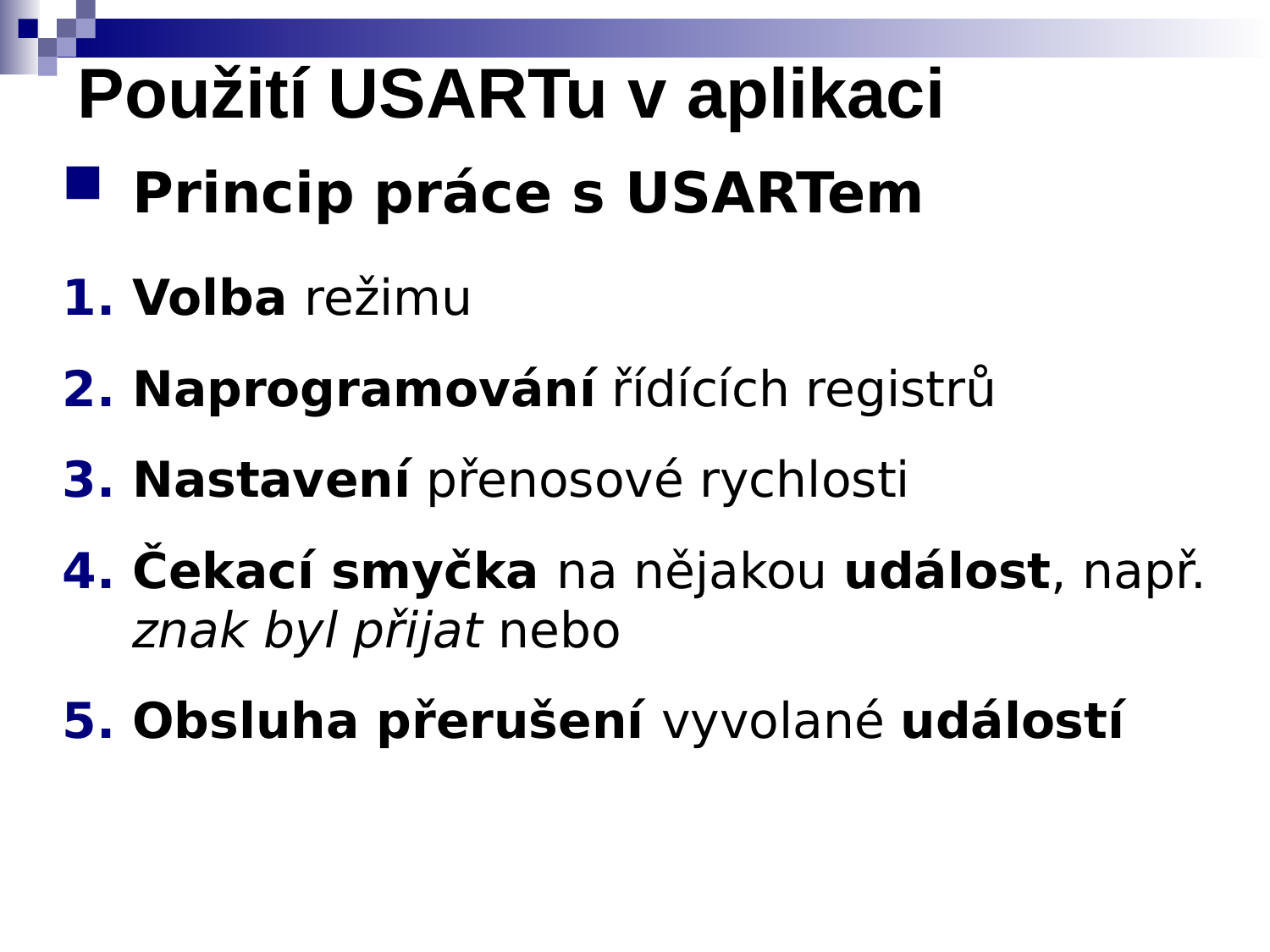

# Použití USARTu v aplikaci
Princip práce s USARTem
Volba režimu
Naprogramování řídících registrů
Nastavení přenosové rychlosti
Čekací smyčka na nějakou událost, např. znak byl přijat nebo
Obsluha přerušení vyvolané událostí